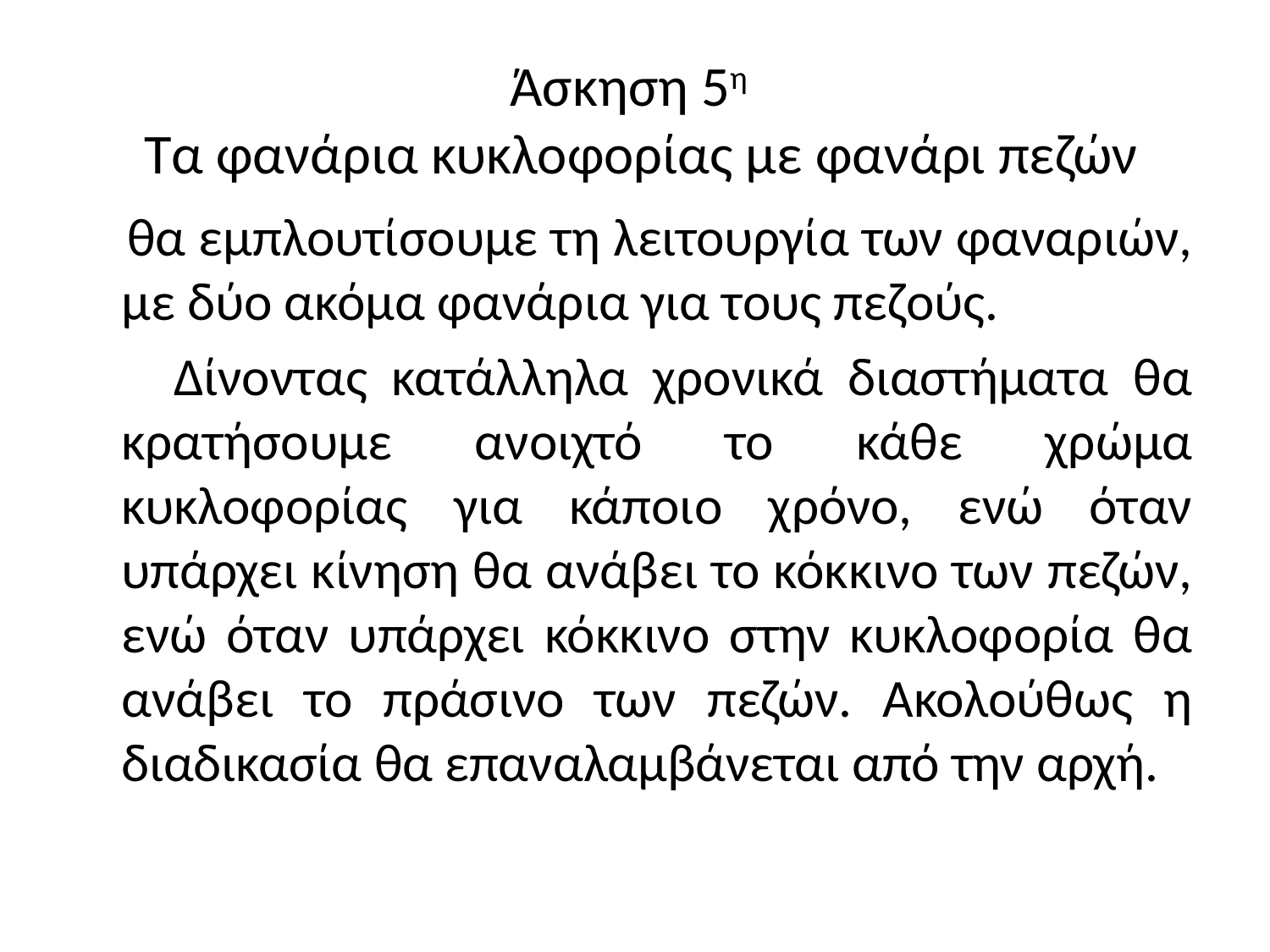

# Άσκηση 5η Τα φανάρια κυκλοφορίας με φανάρι πεζών
    θα εμπλουτίσουμε τη λειτουργία των φαναριών, με δύο ακόμα φανάρια για τους πεζούς.
    Δίνοντας κατάλληλα χρονικά διαστήματα θα κρατήσουμε ανοιχτό το κάθε χρώμα κυκλοφορίας για κάποιο χρόνο, ενώ όταν υπάρχει κίνηση θα ανάβει το κόκκινο των πεζών, ενώ όταν υπάρχει κόκκινο στην κυκλοφορία θα ανάβει το πράσινο των πεζών. Ακολούθως η διαδικασία θα επαναλαμβάνεται από την αρχή.